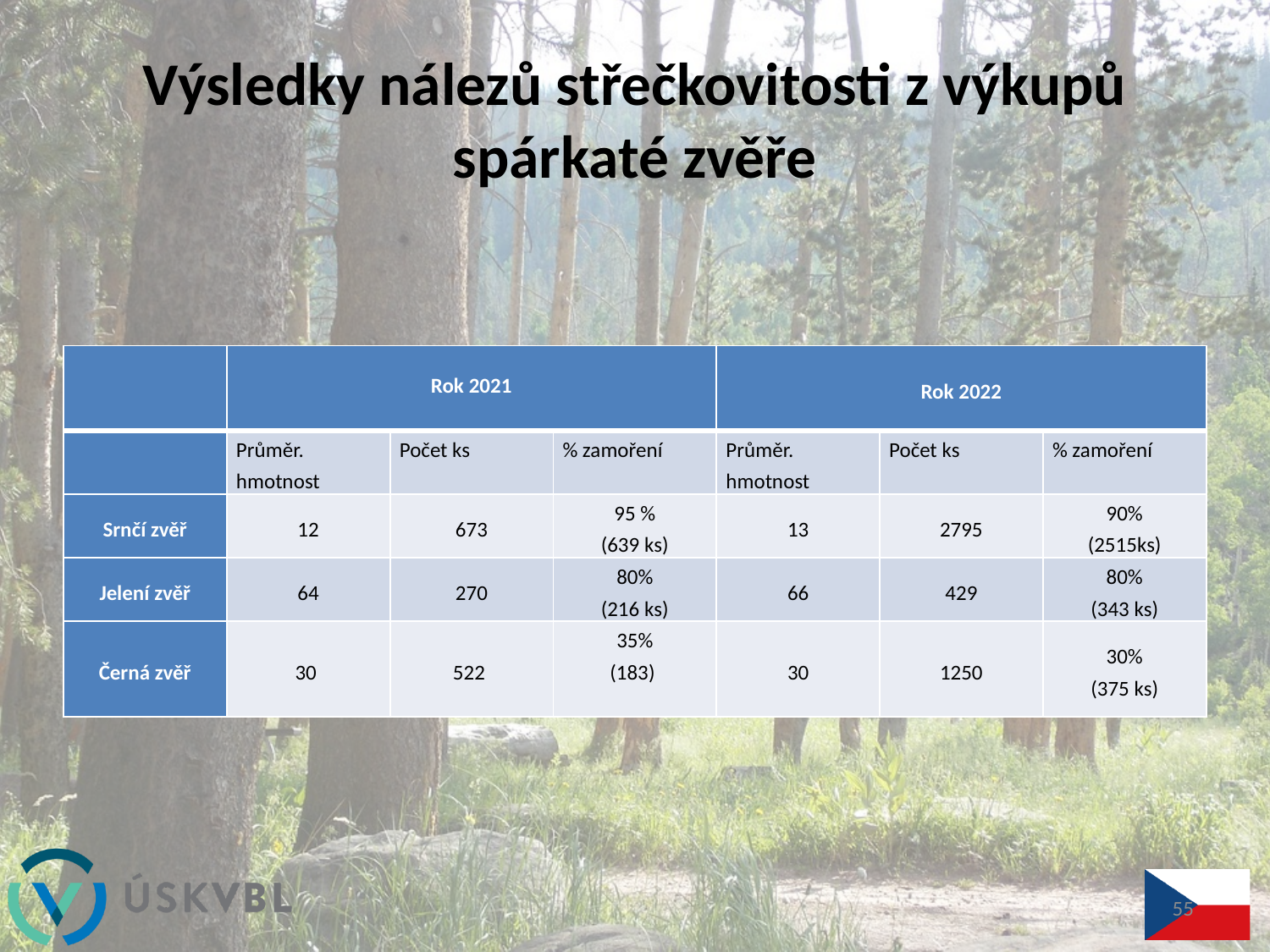

# Výsledky nálezů střečkovitosti z výkupů spárkaté zvěře

|  | Rok 2021 |  |  | Rok 2022 |  |  |
| --- | --- | --- | --- | --- | --- | --- |
|  | Průměr. hmotnost | Počet ks | % zamoření | Průměr. hmotnost | Počet ks | % zamoření |
| Srnčí zvěř | 12 | 673 | 95 % (639 ks) | 13 | 2795 | 90% (2515ks) |
| Jelení zvěř | 64 | 270 | 80% (216 ks) | 66 | 429 | 80% (343 ks) |
| Černá zvěř | 30 | 522 | 35% (183) | 30 | 1250 | 30% (375 ks) |
55